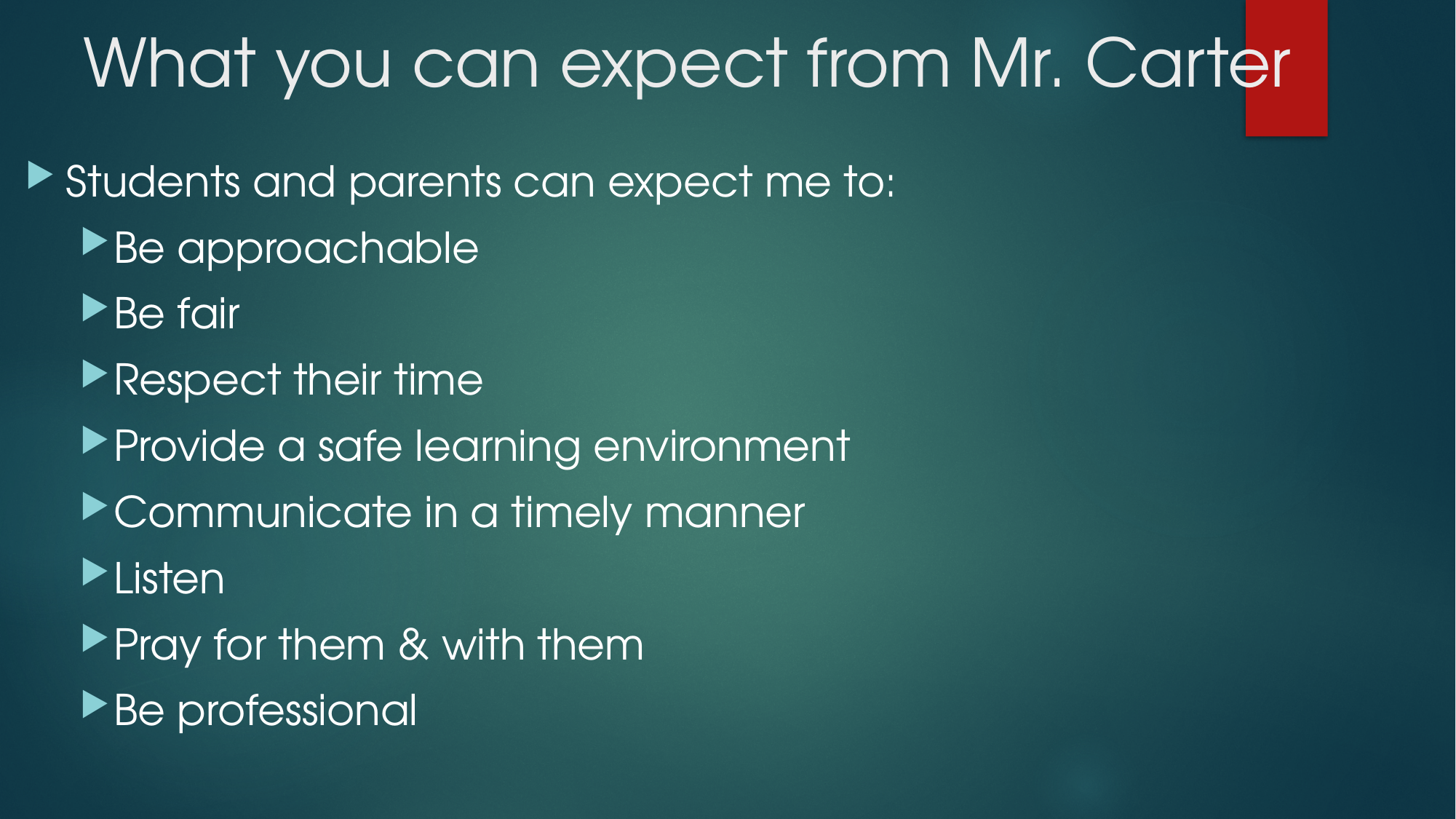

# What you can expect from Mr. Carter
Students and parents can expect me to:
Be approachable
Be fair
Respect their time
Provide a safe learning environment
Communicate in a timely manner
Listen
Pray for them & with them
Be professional